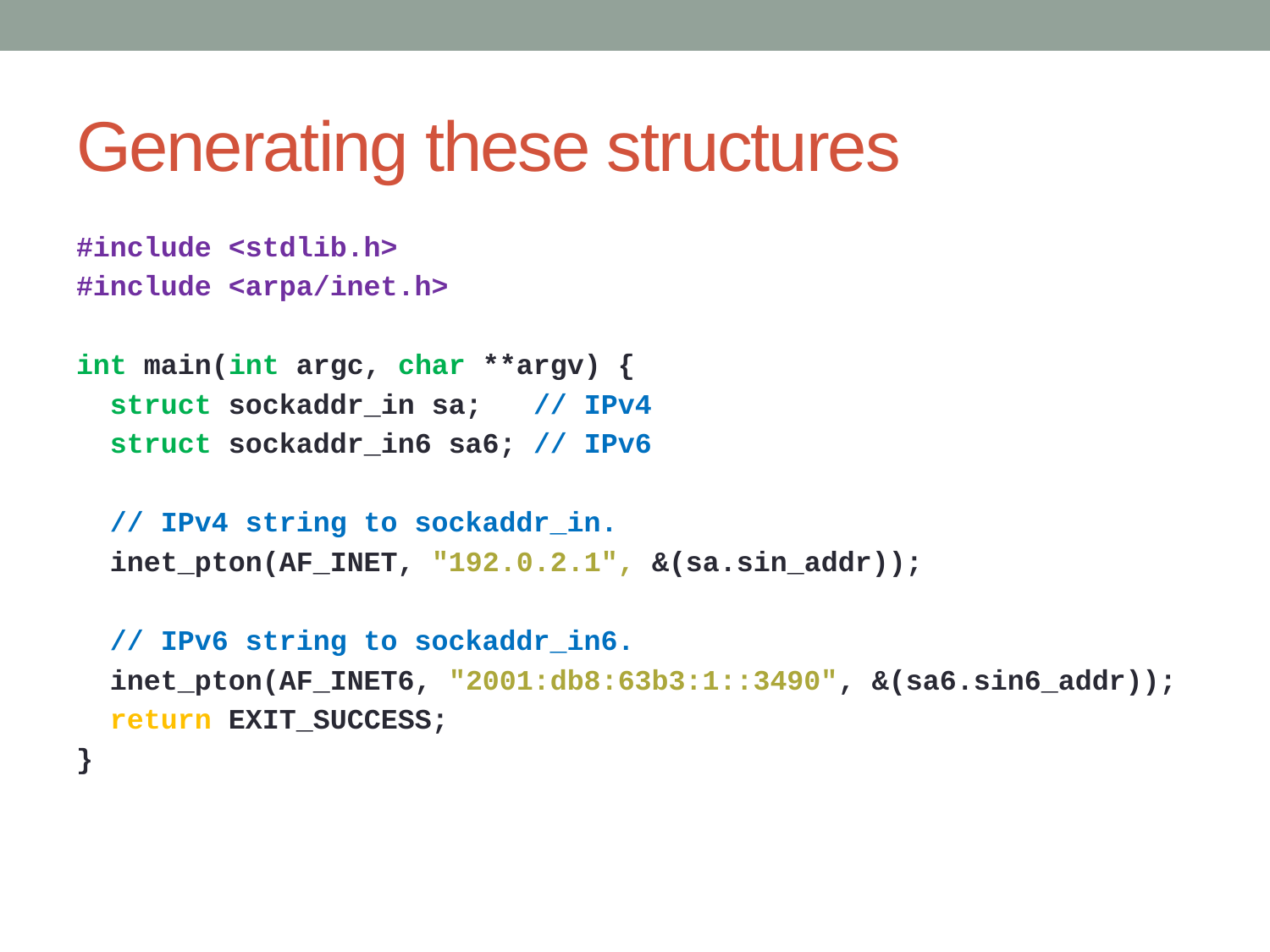

# Generating these structures
#include <stdlib.h>
#include <arpa/inet.h>

int main(int argc, char **argv) {
  struct sockaddr_in sa;   // IPv4
  struct sockaddr_in6 sa6; // IPv6

  // IPv4 string to sockaddr_in.
  inet_pton(AF_INET, "192.0.2.1", &(sa.sin_addr));

  // IPv6 string to sockaddr_in6.
  inet_pton(AF_INET6, "2001:db8:63b3:1::3490", &(sa6.sin6_addr));
  return EXIT_SUCCESS;
}